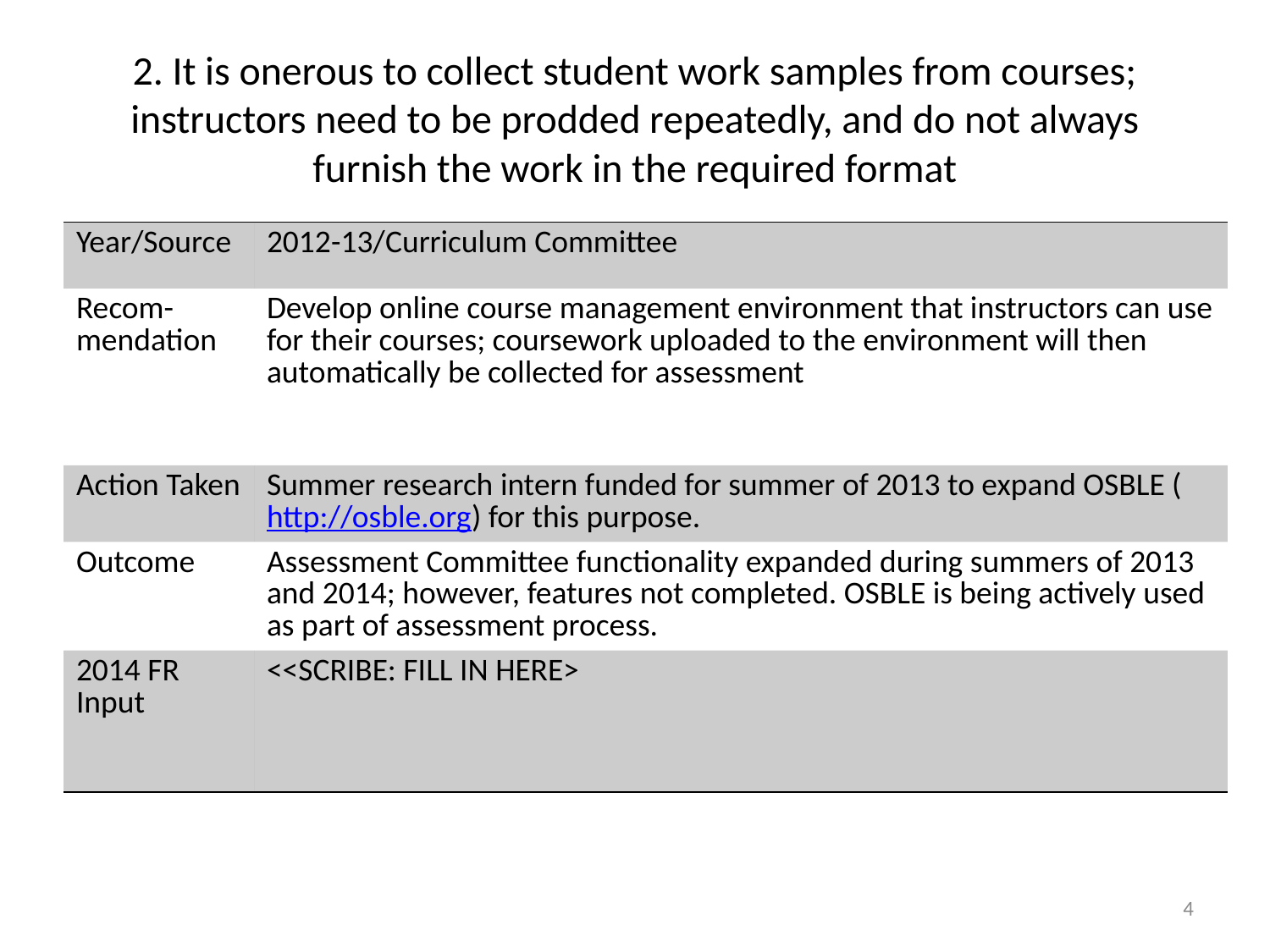

# 2. It is onerous to collect student work samples from courses; instructors need to be prodded repeatedly, and do not always furnish the work in the required format
| Year/Source | 2012-13/Curriculum Committee |
| --- | --- |
| Recom- mendation | Develop online course management environment that instructors can use for their courses; coursework uploaded to the environment will then automatically be collected for assessment |
| Action Taken | Summer research intern funded for summer of 2013 to expand OSBLE (http://osble.org) for this purpose. |
| Outcome | Assessment Committee functionality expanded during summers of 2013 and 2014; however, features not completed. OSBLE is being actively used as part of assessment process. |
| 2014 FR Input | <<SCRIBE: FILL IN HERE> |
4